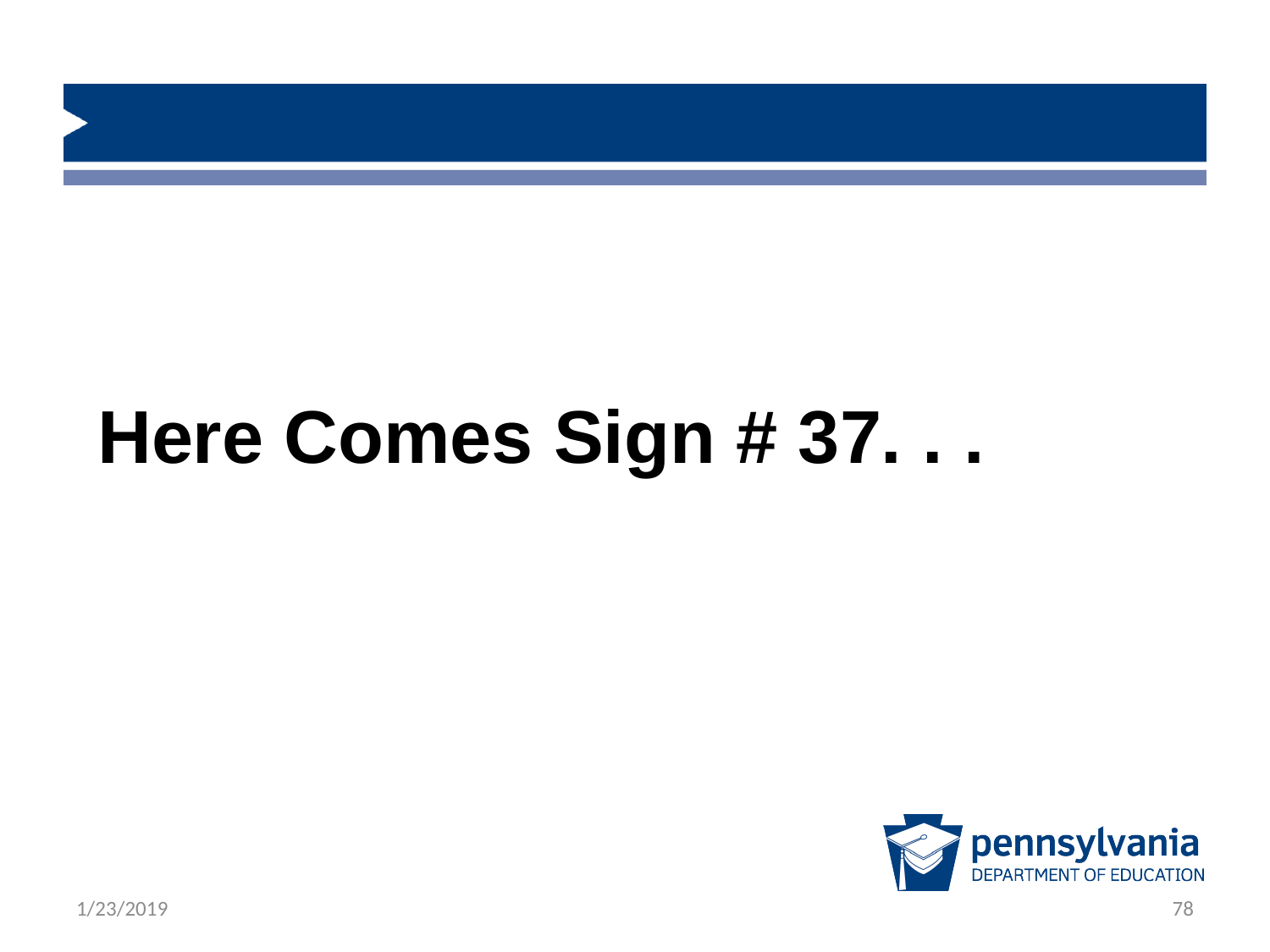

Here Comes Sign # 37. . .
1/23/2019
78